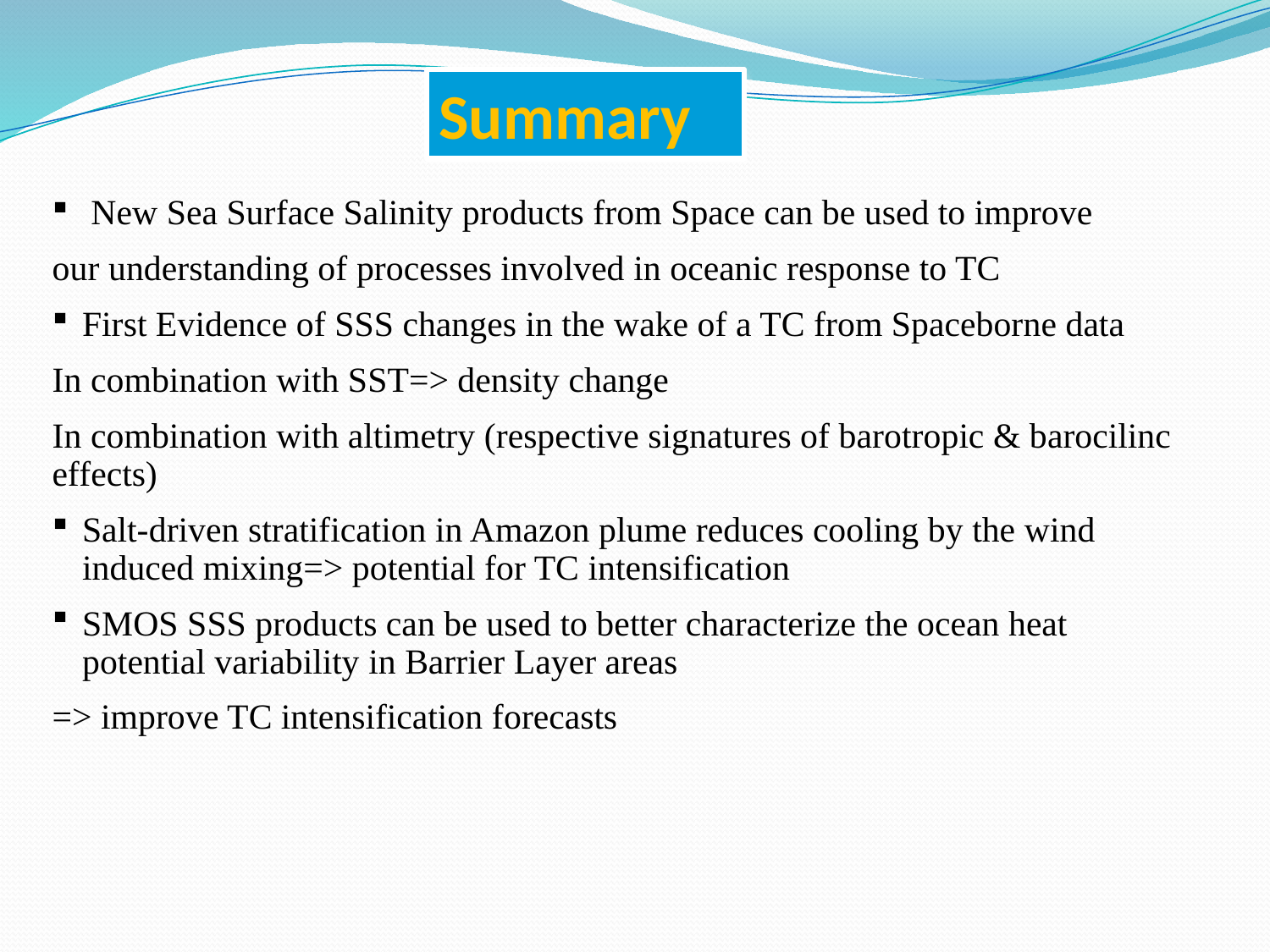

Summary
 New Sea Surface Salinity products from Space can be used to improve
our understanding of processes involved in oceanic response to TC
First Evidence of SSS changes in the wake of a TC from Spaceborne data
In combination with SST=> density change
In combination with altimetry (respective signatures of barotropic & barocilinc effects)
Salt-driven stratification in Amazon plume reduces cooling by the wind induced mixing=> potential for TC intensification
SMOS SSS products can be used to better characterize the ocean heat potential variability in Barrier Layer areas
=> improve TC intensification forecasts